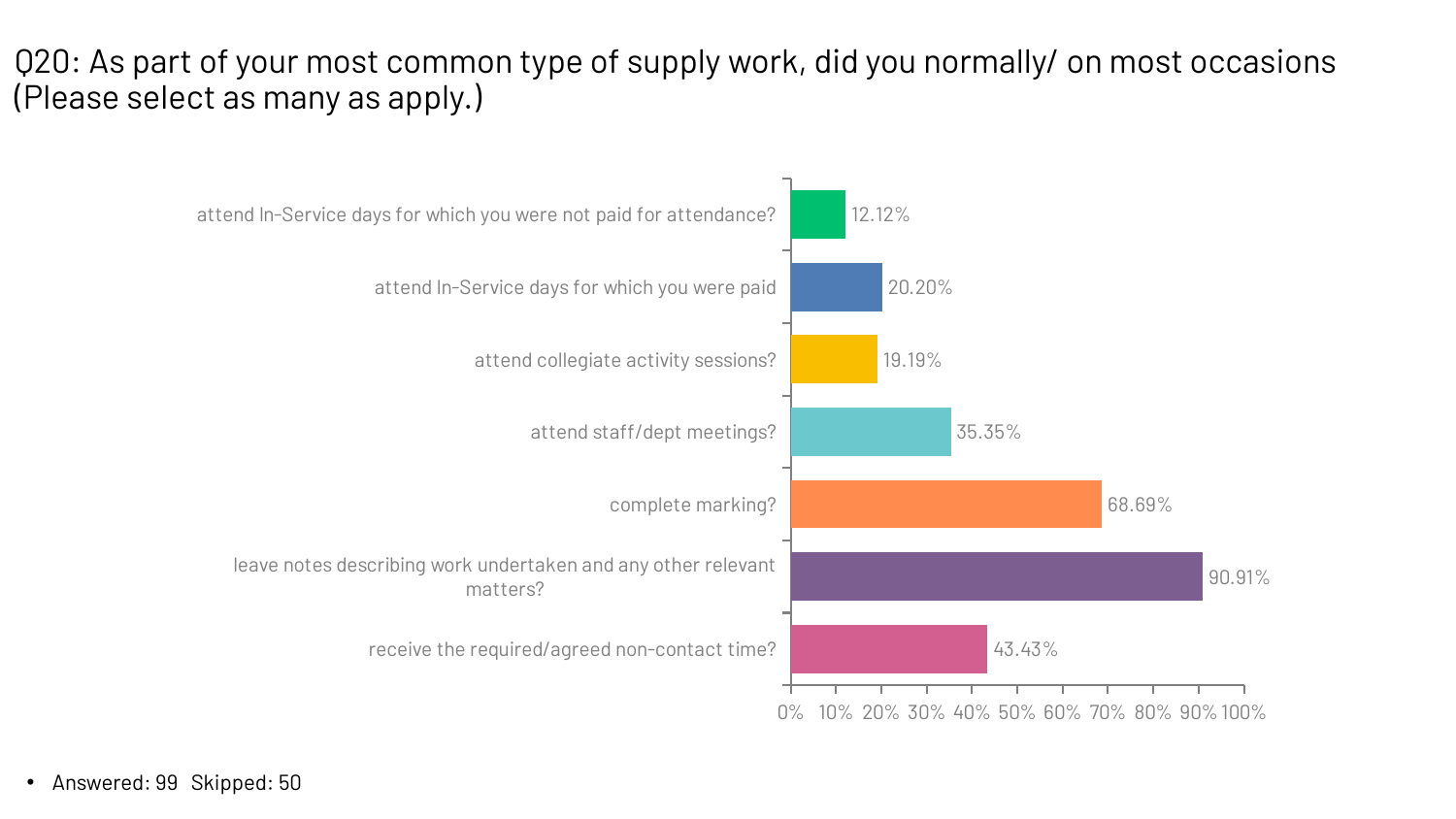

# Q20: As part of your most common type of supply work, did you normally/ on most occasions (Please select as many as apply.)

### Chart

| Category |   |
|---|---|
| attend In-Service days for which you were not paid for attendance? | 0.1212 |
| attend In-Service days for which you were paid | 0.202 |
| attend collegiate activity sessions? | 0.1919 |
| attend staff/dept meetings? | 0.3535 |
| complete marking? | 0.6869 |
| leave notes describing work undertaken and any other relevant matters? | 0.9091 |
| receive the required/agreed non-contact time? | 0.4343 |
Answered: 99   Skipped: 50